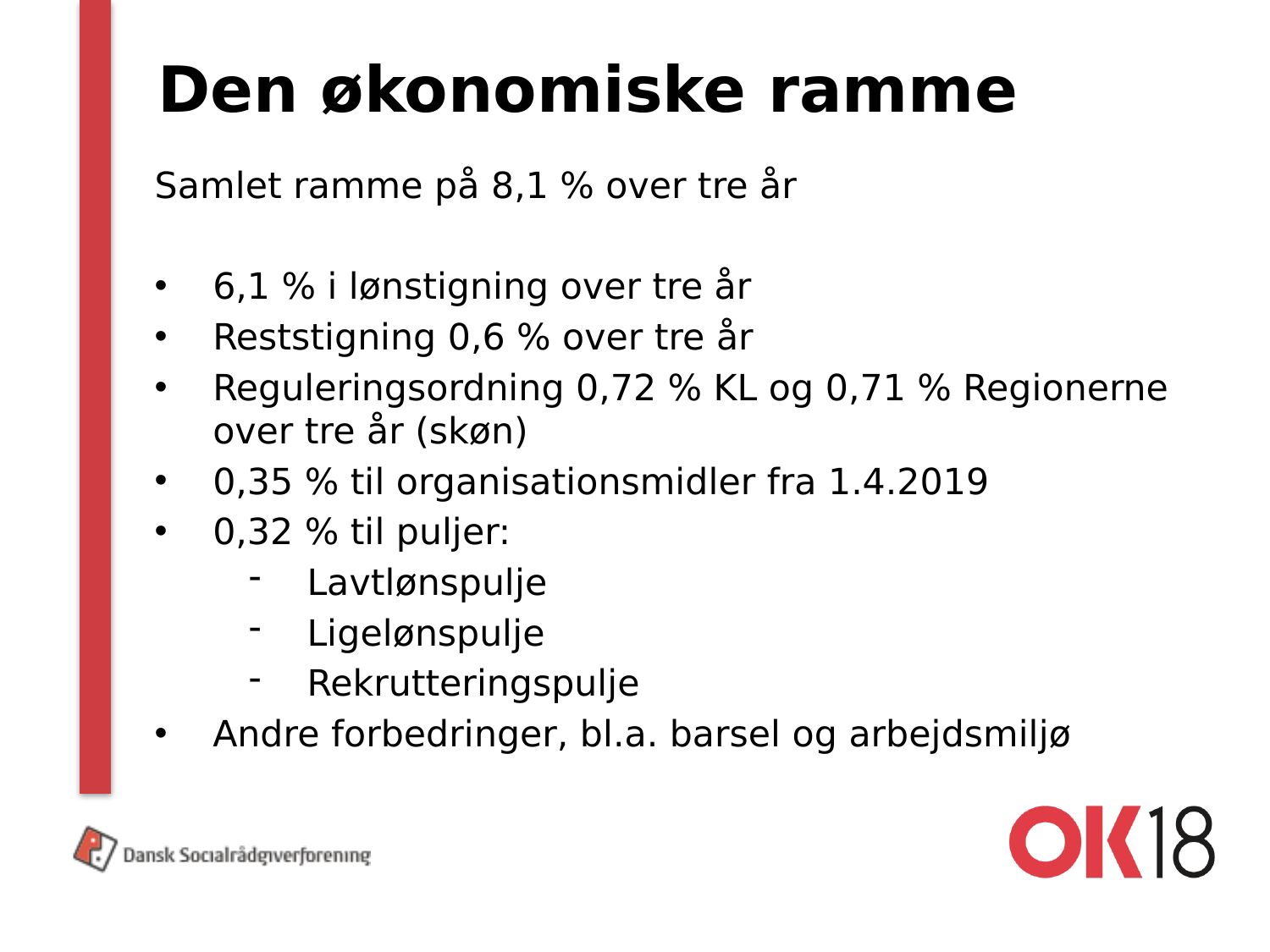

# Den økonomiske ramme
Samlet ramme på 8,1 % over tre år

6,1 % i lønstigning over tre år
Reststigning 0,6 % over tre år
Reguleringsordning 0,72 % KL og 0,71 % Regionerne over tre år (skøn)
0,35 % til organisationsmidler fra 1.4.2019
0,32 % til puljer:
Lavtlønspulje
Ligelønspulje
Rekrutteringspulje
Andre forbedringer, bl.a. barsel og arbejdsmiljø